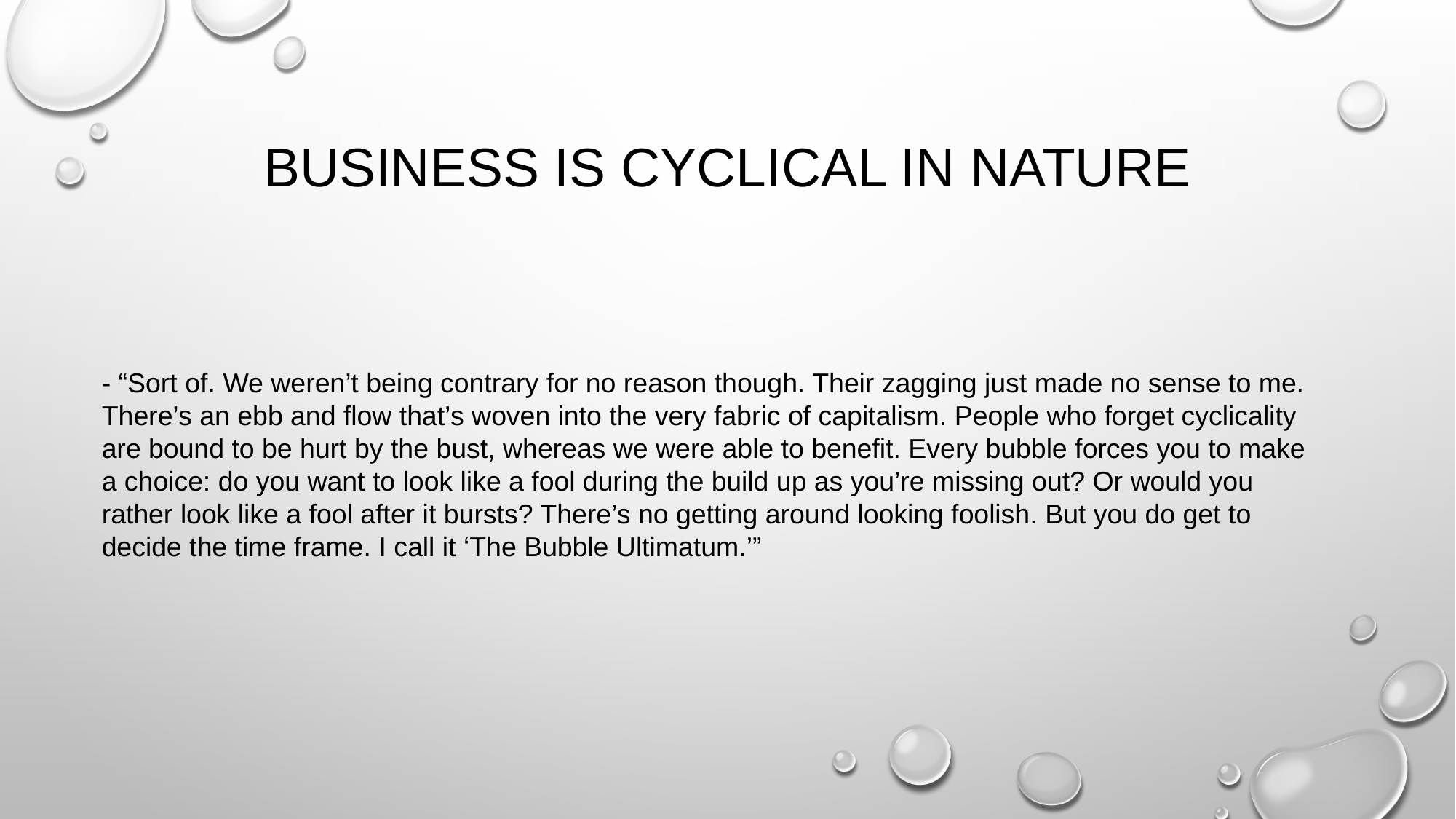

# Business is Cyclical in nature
- “Sort of. We weren’t being contrary for no reason though. Their zagging just made no sense to me. There’s an ebb and flow that’s woven into the very fabric of capitalism. People who forget cyclicality are bound to be hurt by the bust, whereas we were able to benefit. Every bubble forces you to make a choice: do you want to look like a fool during the build up as you’re missing out? Or would you rather look like a fool after it bursts? There’s no getting around looking foolish. But you do get to decide the time frame. I call it ‘The Bubble Ultimatum.’”